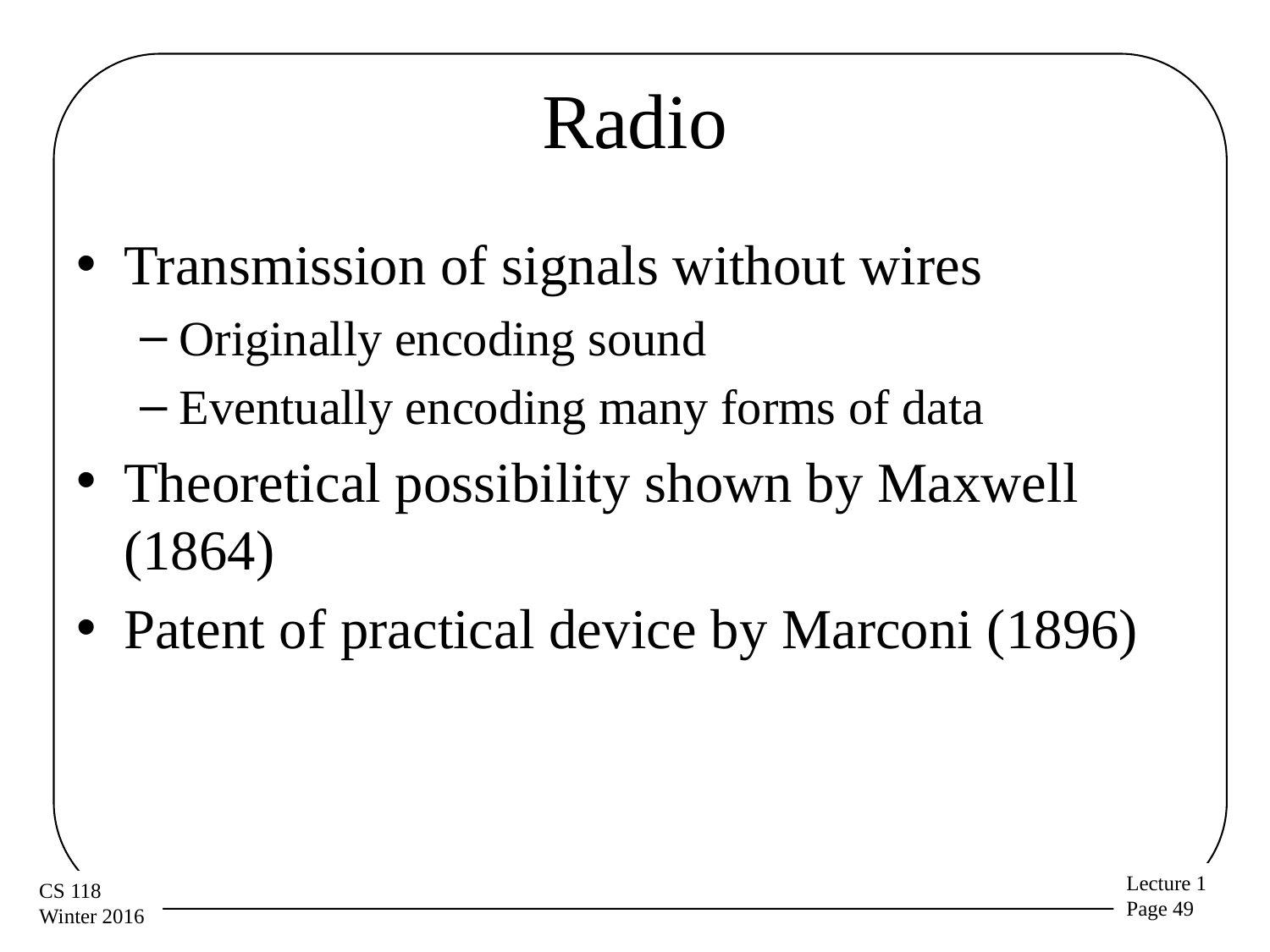

# Radio
Transmission of signals without wires
Originally encoding sound
Eventually encoding many forms of data
Theoretical possibility shown by Maxwell (1864)
Patent of practical device by Marconi (1896)